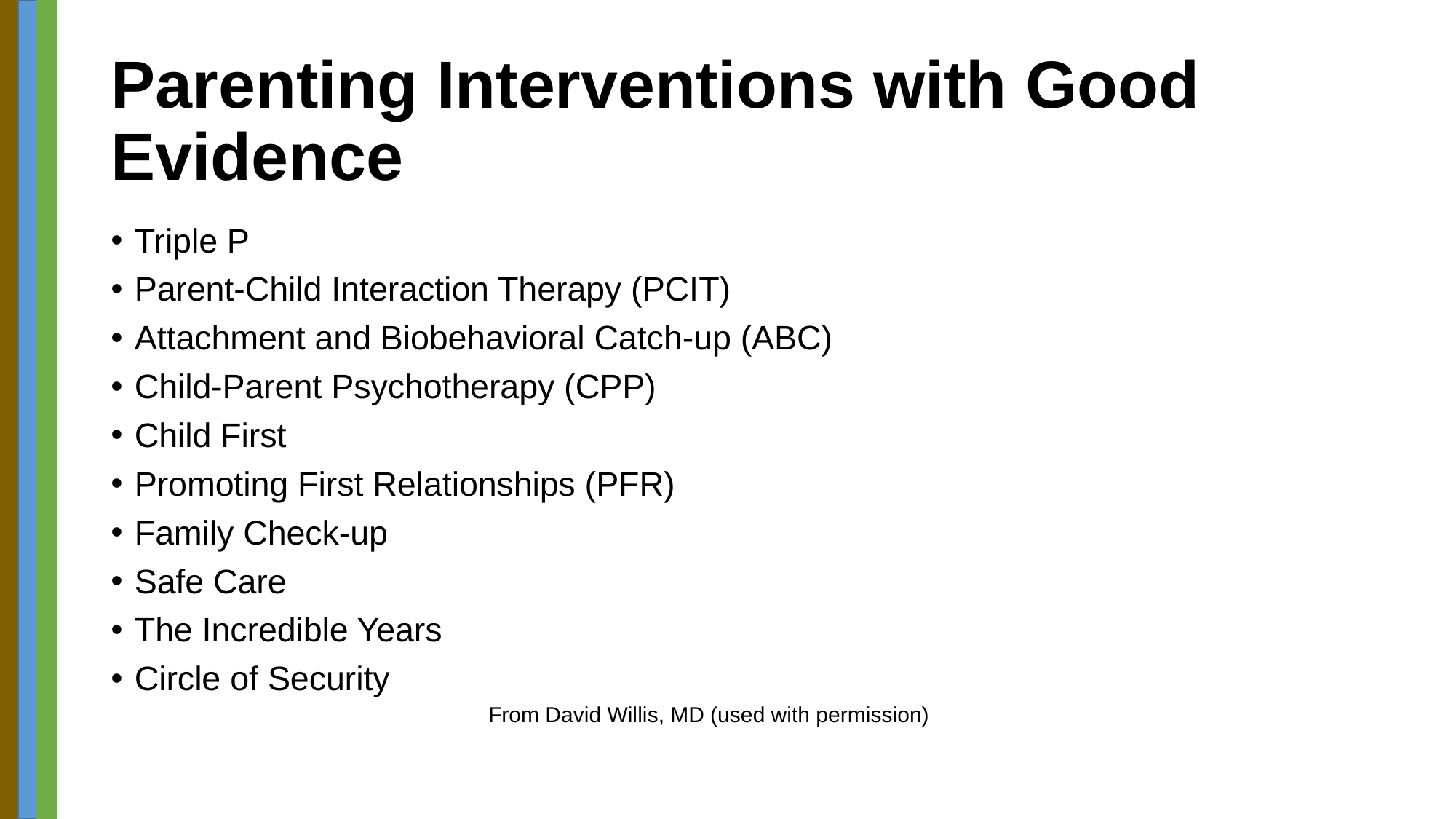

# Parenting Interventions with Good Evidence
Triple P
Parent-Child Interaction Therapy (PCIT)
Attachment and Biobehavioral Catch-up (ABC)
Child-Parent Psychotherapy (CPP)
Child First
Promoting First Relationships (PFR)
Family Check-up
Safe Care
The Incredible Years
Circle of Security
From David Willis, MD (used with permission)